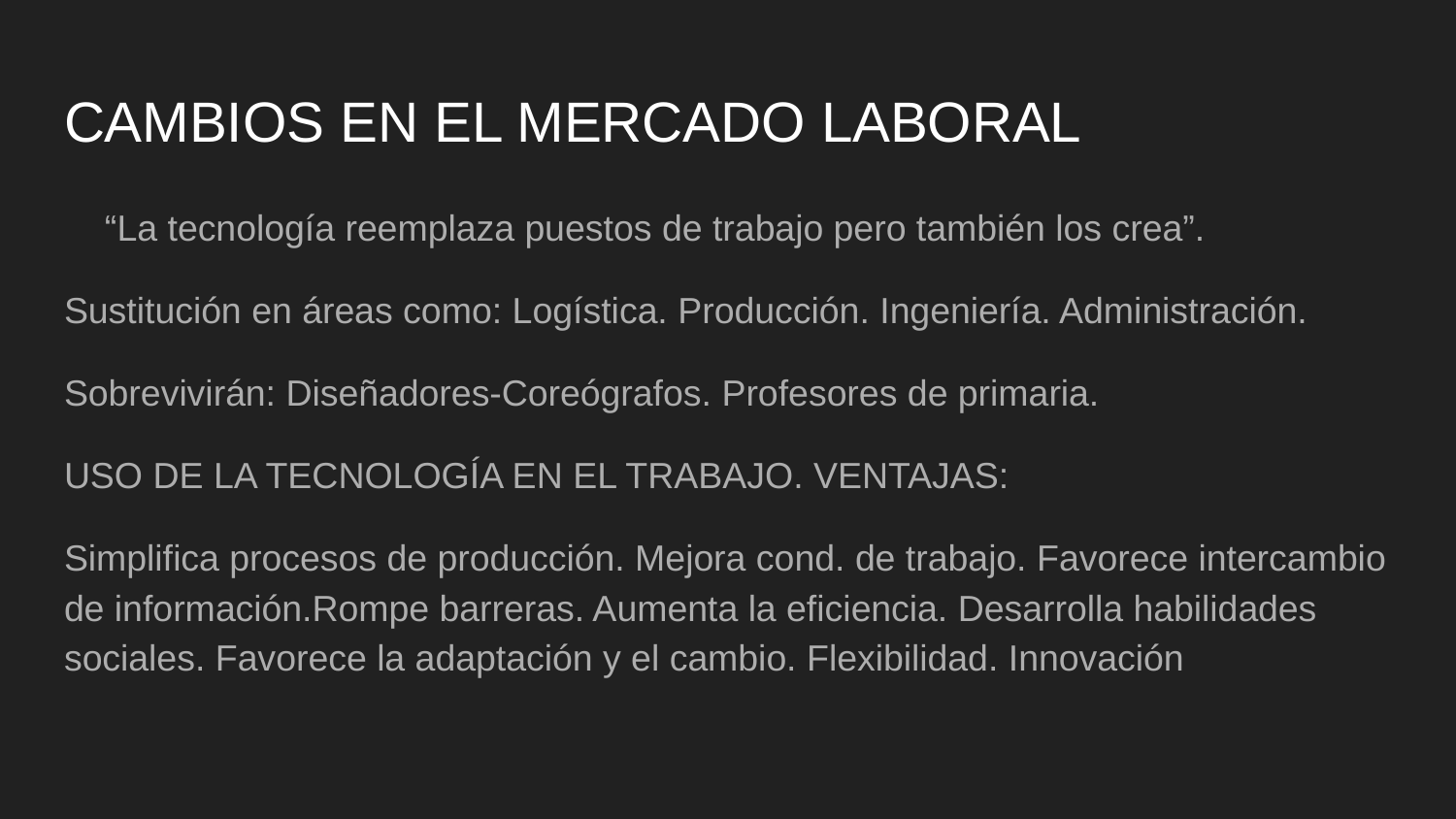

# CAMBIOS EN EL MERCADO LABORAL
    “La tecnología reemplaza puestos de trabajo pero también los crea”.
Sustitución en áreas como: Logística. Producción. Ingeniería. Administración.
Sobrevivirán: Diseñadores-Coreógrafos. Profesores de primaria.
USO DE LA TECNOLOGÍA EN EL TRABAJO. VENTAJAS:
Simplifica procesos de producción. Mejora cond. de trabajo. Favorece intercambio de información.Rompe barreras. Aumenta la eficiencia. Desarrolla habilidades sociales. Favorece la adaptación y el cambio. Flexibilidad. Innovación